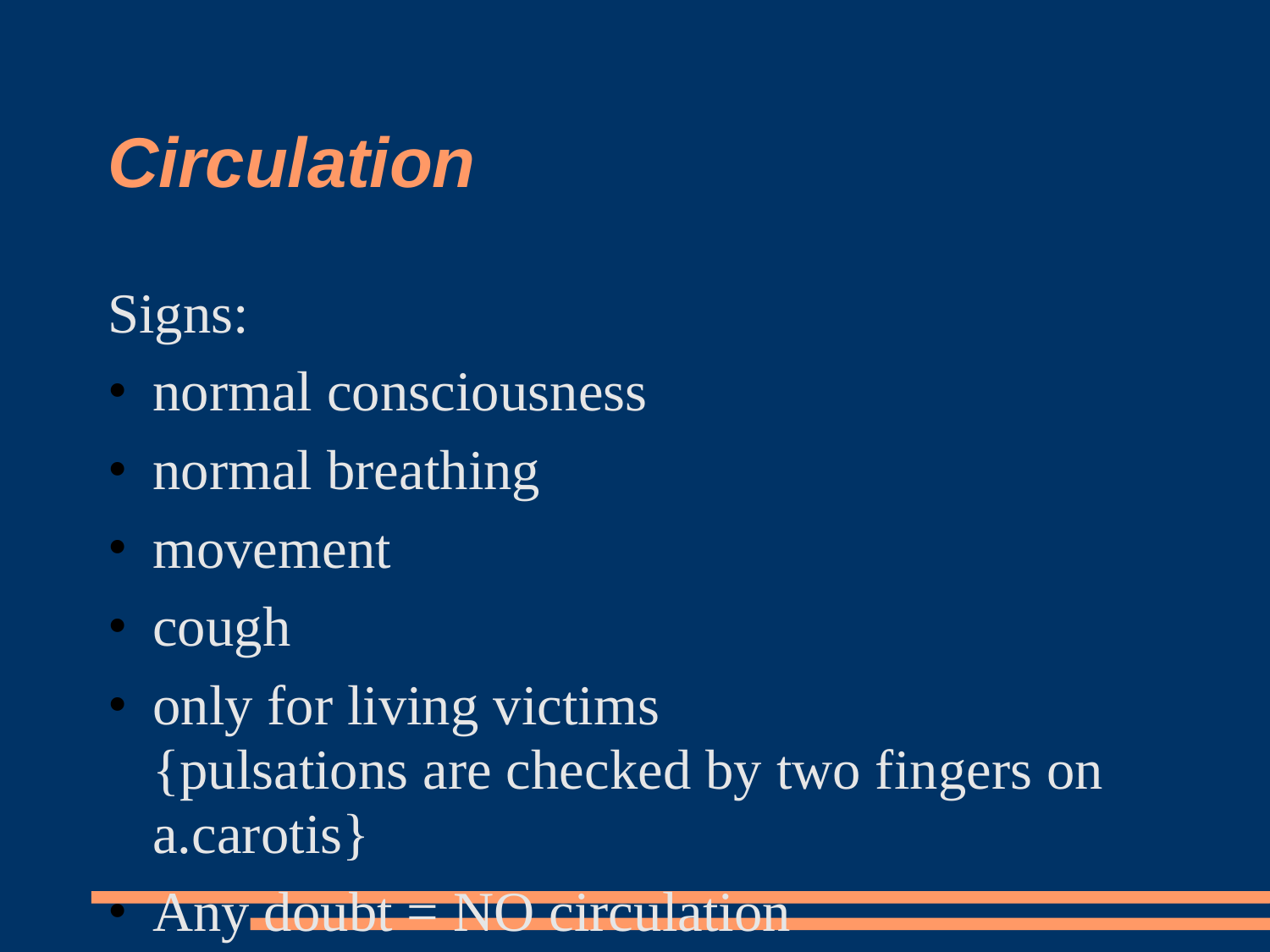

Circulation
Signs:
normal consciousness
normal breathing
movement
cough
only for living victims
{pulsations are checked by two fingers on  a.carotis}
Any doubt = NO circulation